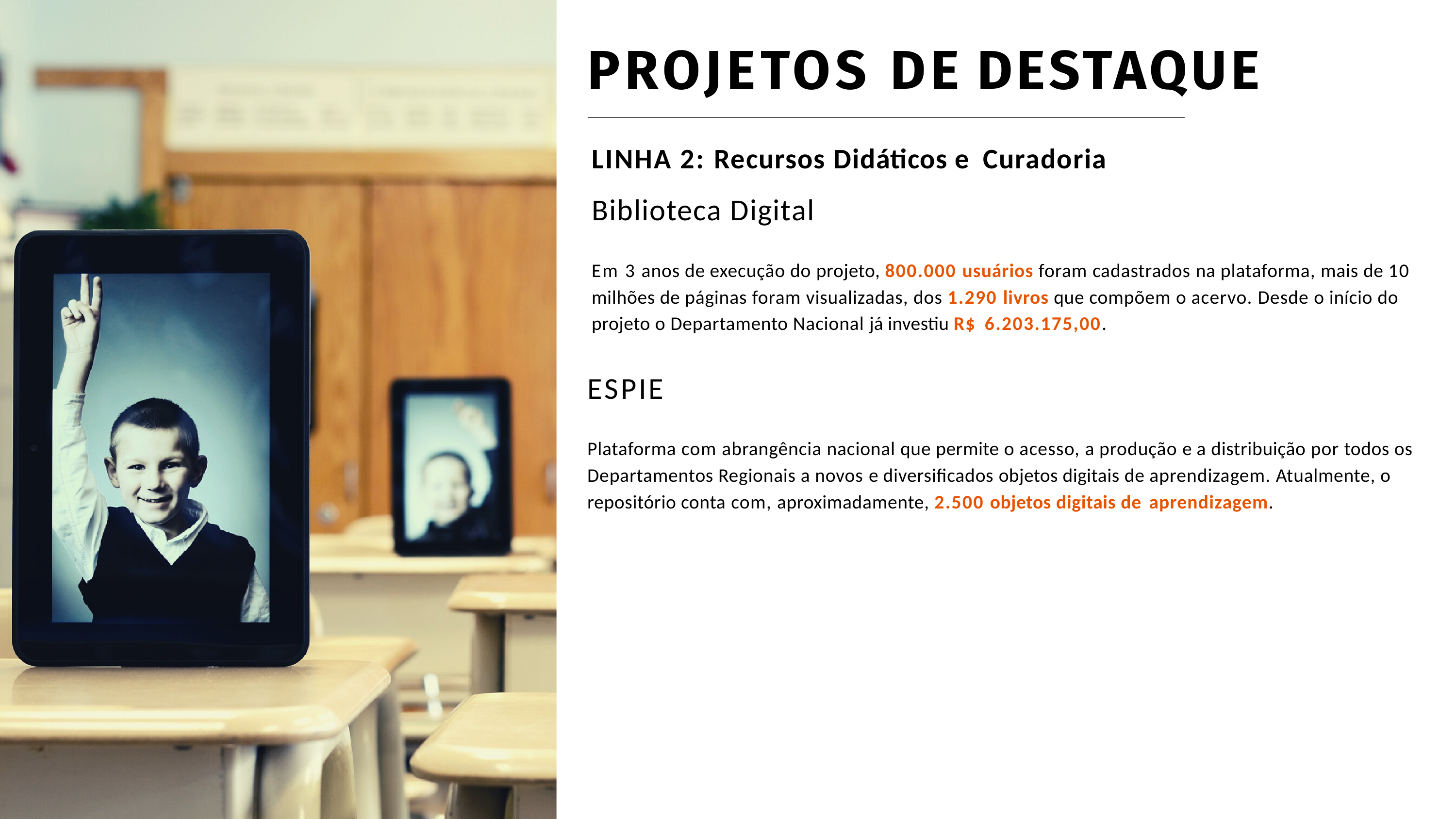

# PROJETOS DE DESTAQUE

LINHA 2: Recursos Didáticos e  Curadoria
Biblioteca Digital
Em 3 anos de execução do projeto, 800.000 usuários foram cadastrados na plataforma, mais de 10  milhões de páginas foram visualizadas, dos 1.290 livros que compõem o acervo. Desde o início do  projeto o Departamento Nacional já investiu R$ 6.203.175,00.

ESPIE
Plataforma com abrangência nacional que permite o acesso, a produção e a distribuição por todos os  Departamentos Regionais a novos e diversificados objetos digitais de aprendizagem. Atualmente, o  repositório conta com, aproximadamente, 2.500 objetos digitais de aprendizagem.